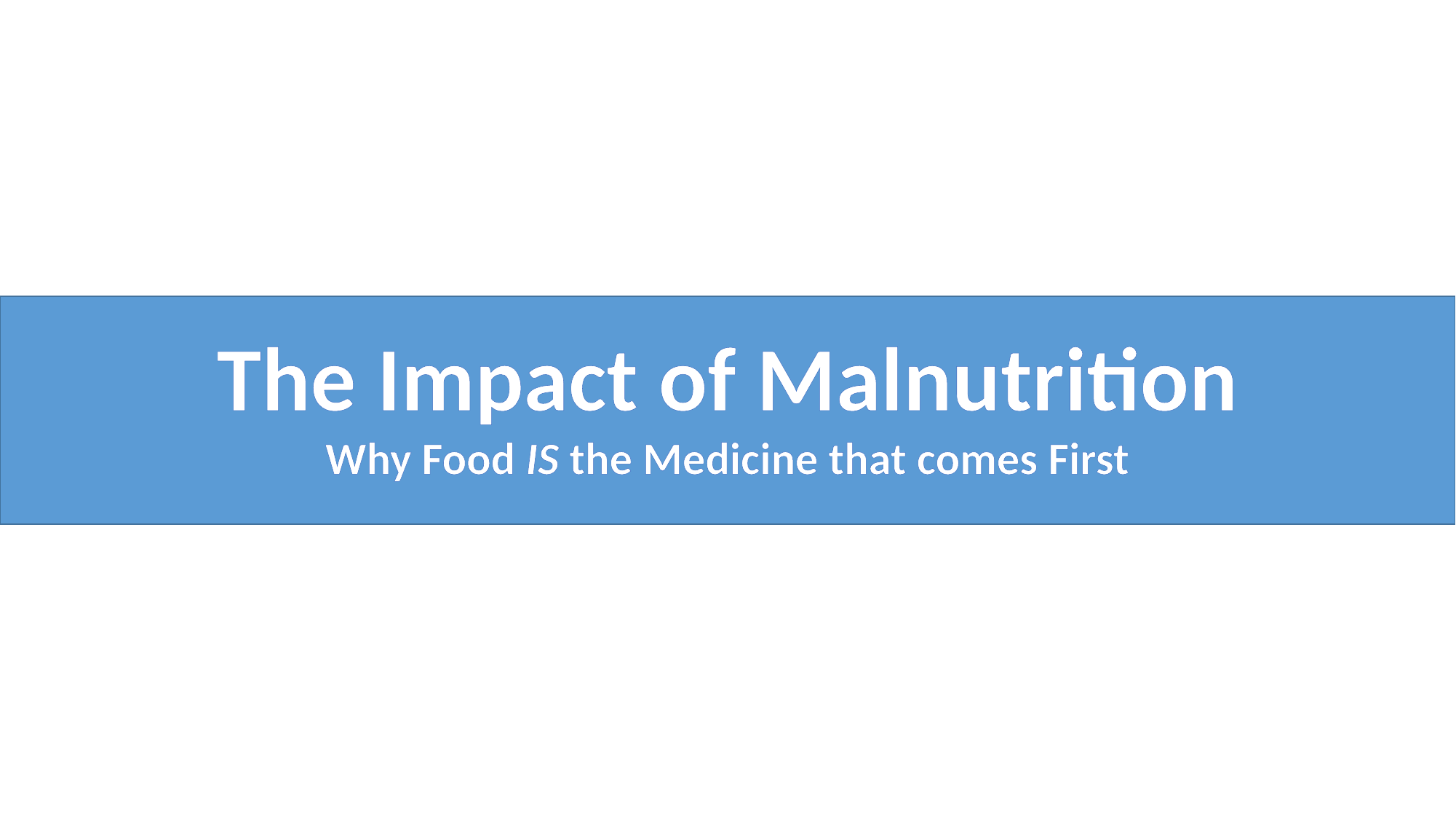

The Impact of Malnutrition
Why Food IS the Medicine that comes First